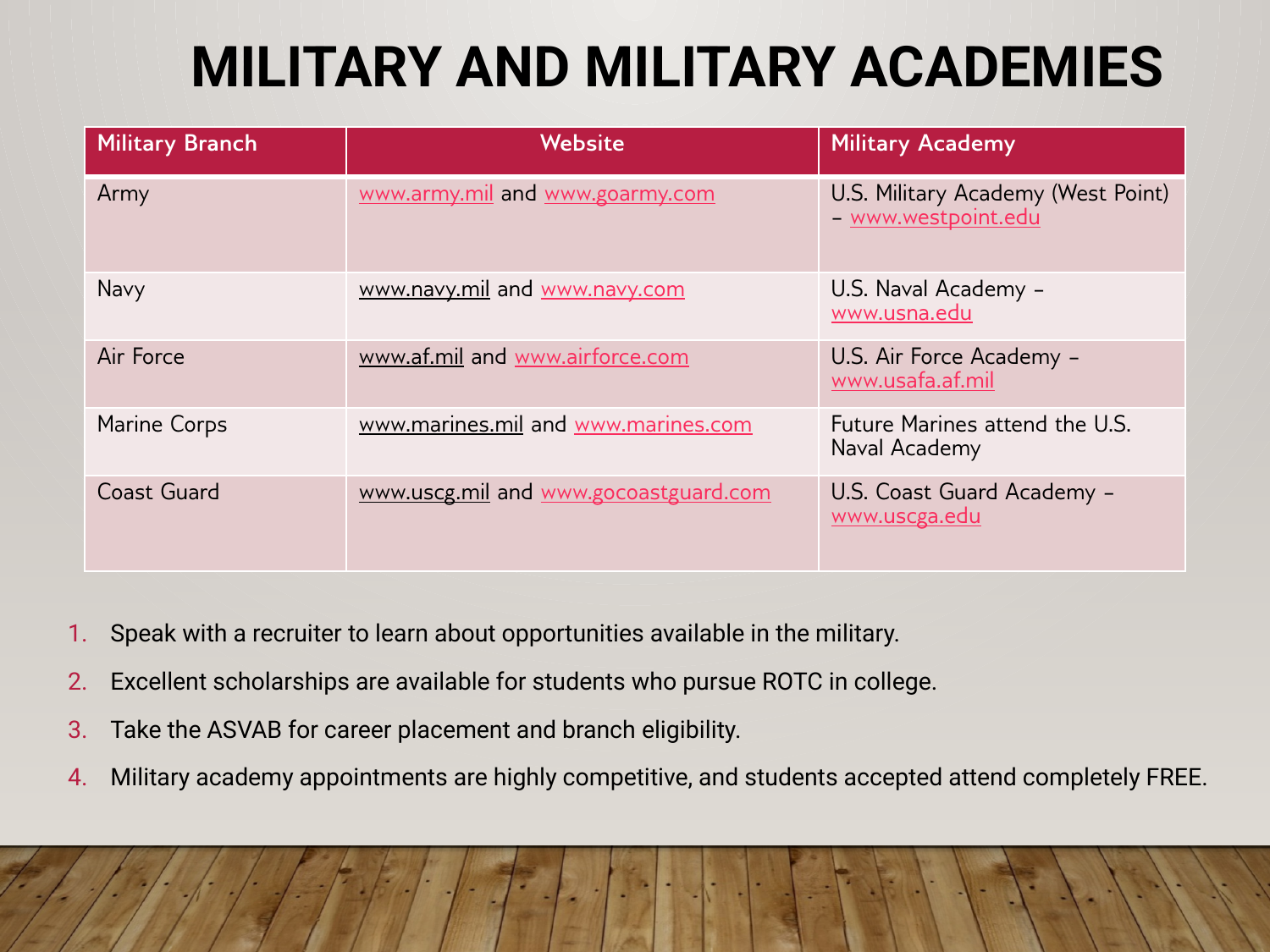

Military and Military Academies
| Military Branch | Website | Military Academy |
| --- | --- | --- |
| Army | www.army.mil and www.goarmy.com | U.S. Military Academy (West Point) – www.westpoint.edu |
| Navy | www.navy.mil and www.navy.com | U.S. Naval Academy – www.usna.edu |
| Air Force | www.af.mil and www.airforce.com | U.S. Air Force Academy – www.usafa.af.mil |
| Marine Corps | www.marines.mil and www.marines.com | Future Marines attend the U.S. Naval Academy |
| Coast Guard | www.uscg.mil and www.gocoastguard.com | U.S. Coast Guard Academy – www.uscga.edu |
Speak with a recruiter to learn about opportunities available in the military.
Excellent scholarships are available for students who pursue ROTC in college.
Take the ASVAB for career placement and branch eligibility.
Military academy appointments are highly competitive, and students accepted attend completely FREE.